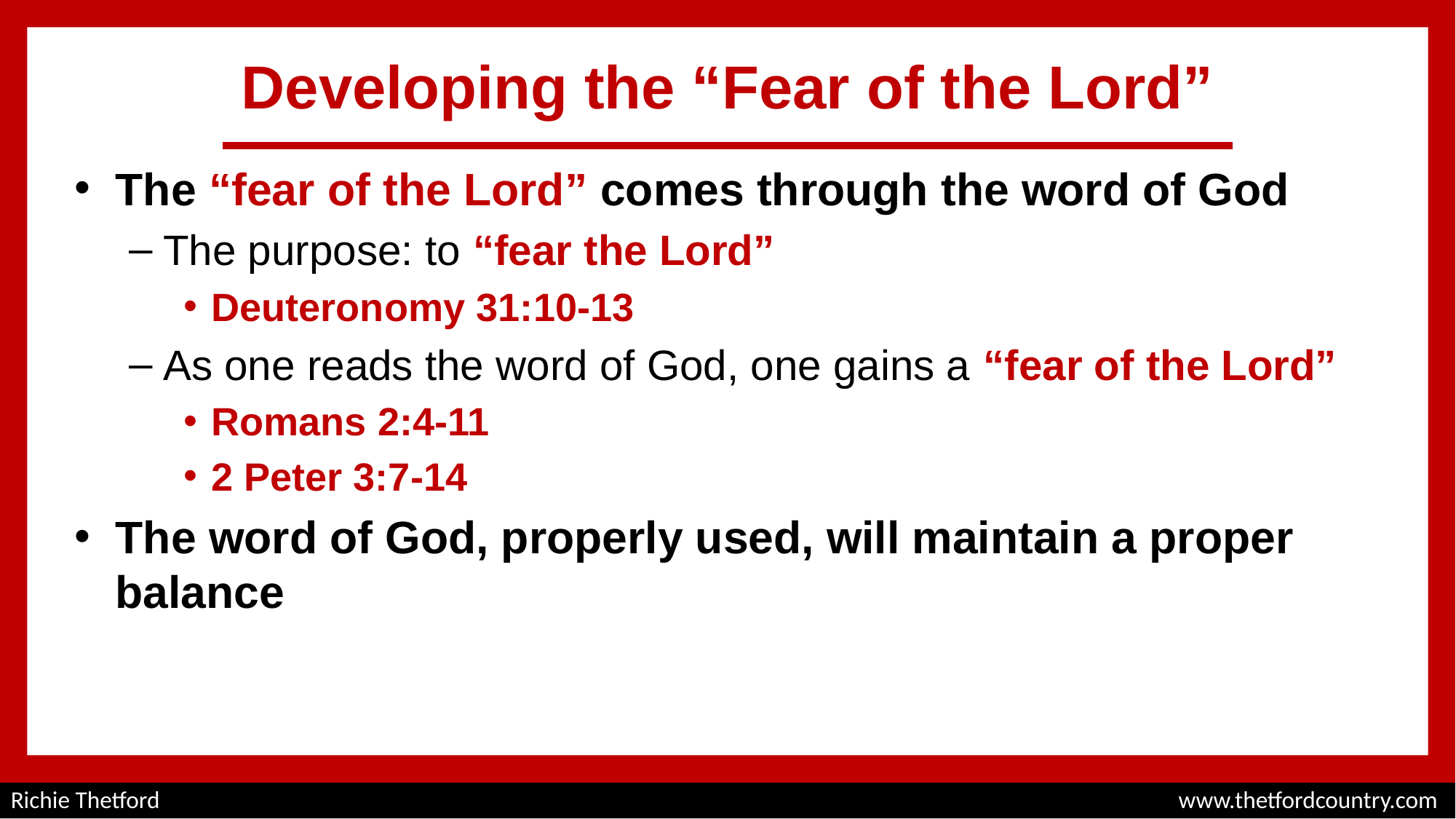

# Developing the “Fear of the Lord”
The “fear of the Lord” comes through the word of God
The purpose: to “fear the Lord”
Deuteronomy 31:10-13
As one reads the word of God, one gains a “fear of the Lord”
Romans 2:4-11
2 Peter 3:7-14
The word of God, properly used, will maintain a proper balance

Richie Thetford									              www.thetfordcountry.com